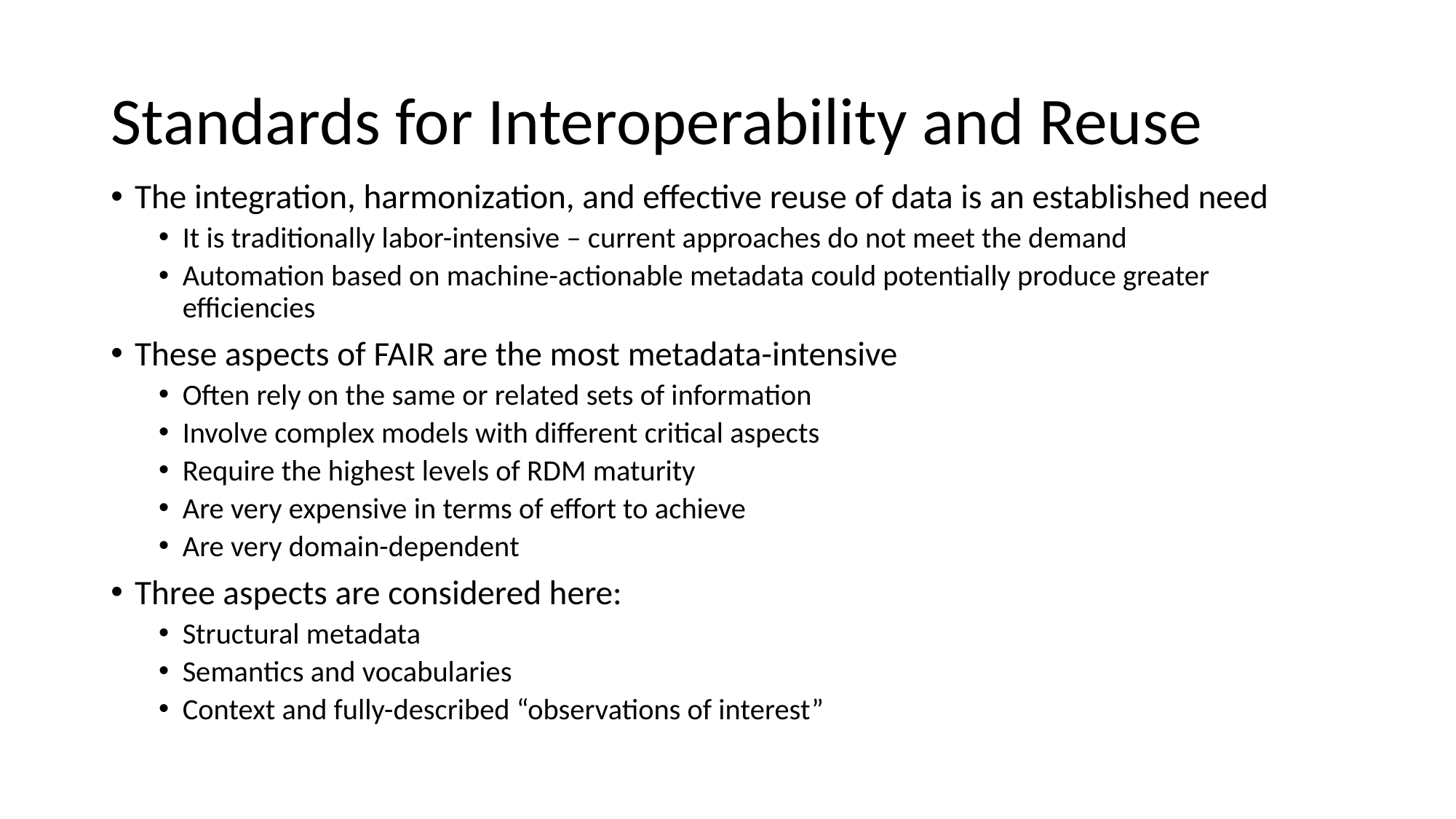

# Standards for Interoperability and Reuse
The integration, harmonization, and effective reuse of data is an established need
It is traditionally labor-intensive – current approaches do not meet the demand
Automation based on machine-actionable metadata could potentially produce greater efficiencies
These aspects of FAIR are the most metadata-intensive
Often rely on the same or related sets of information
Involve complex models with different critical aspects
Require the highest levels of RDM maturity
Are very expensive in terms of effort to achieve
Are very domain-dependent
Three aspects are considered here:
Structural metadata
Semantics and vocabularies
Context and fully-described “observations of interest”